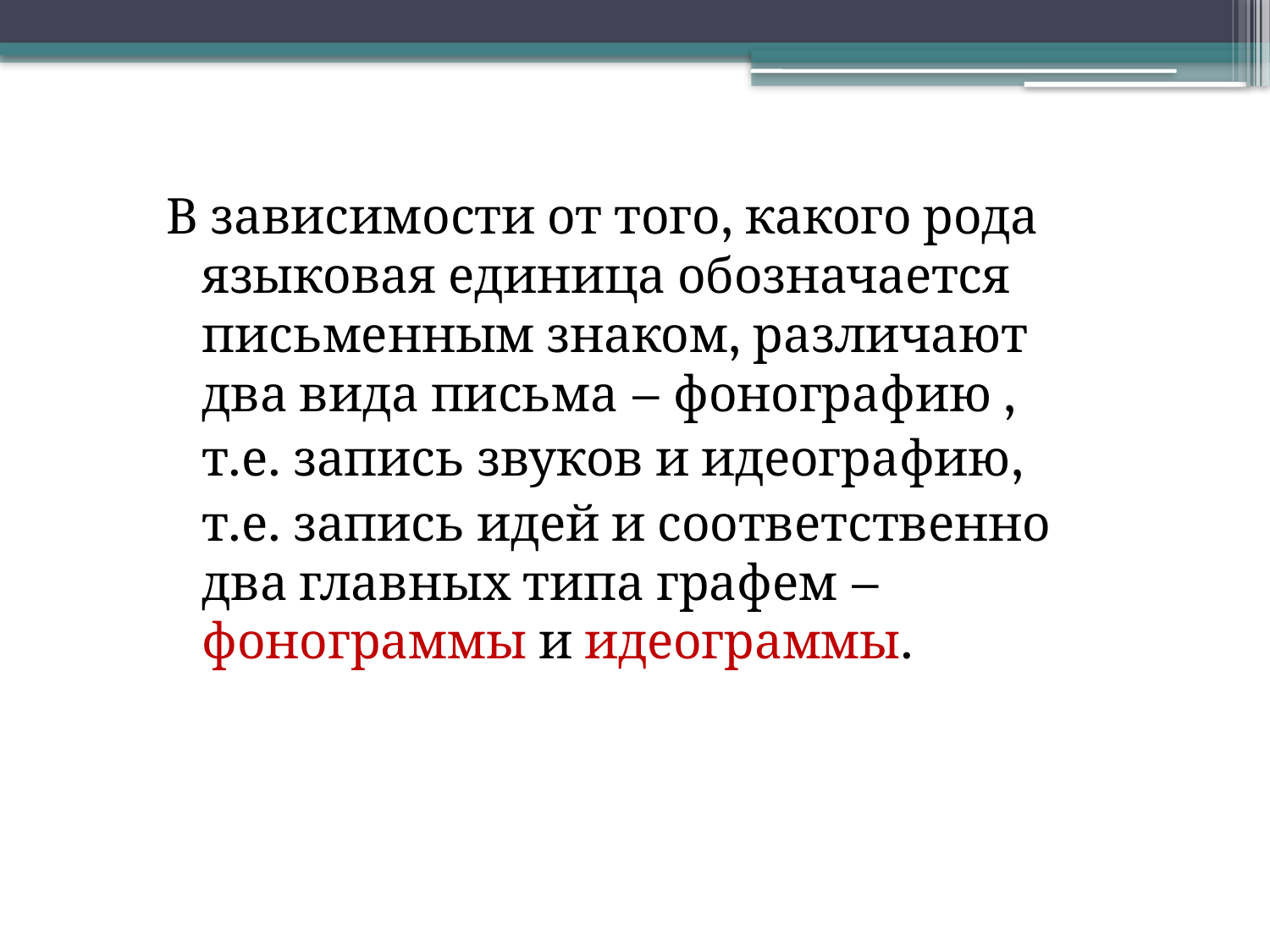

В зависимости от того, какого рода языковая единица обозначается письменным знаком, различают два вида письма – фонографию ,
т.е. запись звуков и идеографию,
т.е. запись идей и соответственно два главных типа графем – фонограммы и идеограммы.